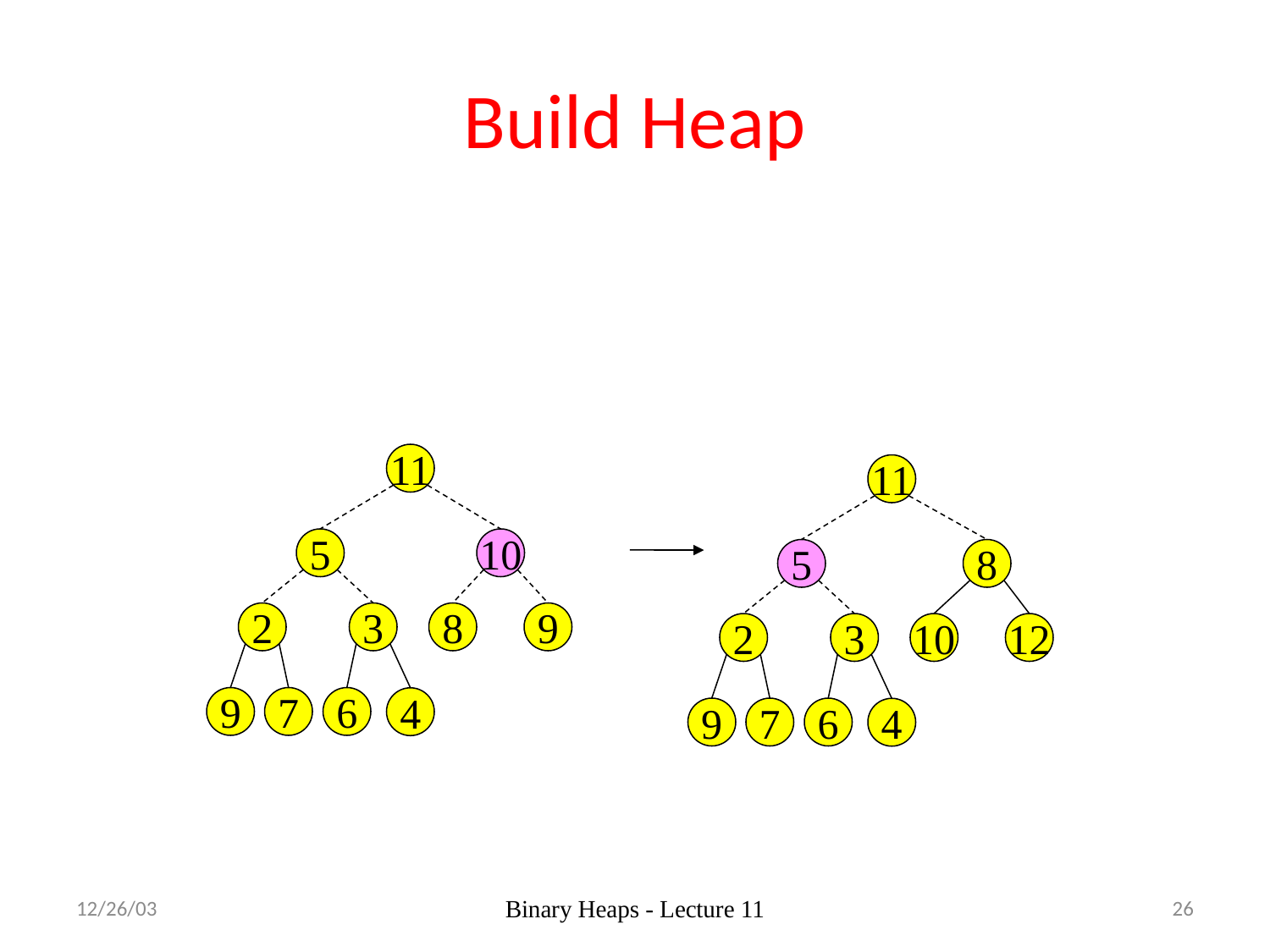

# Build Heap
11
11
5
10
5
8

2
3
8
9
2
3
10
12
9
7
6
4
9
7
6
4
12/26/03
Binary Heaps - Lecture 11
26